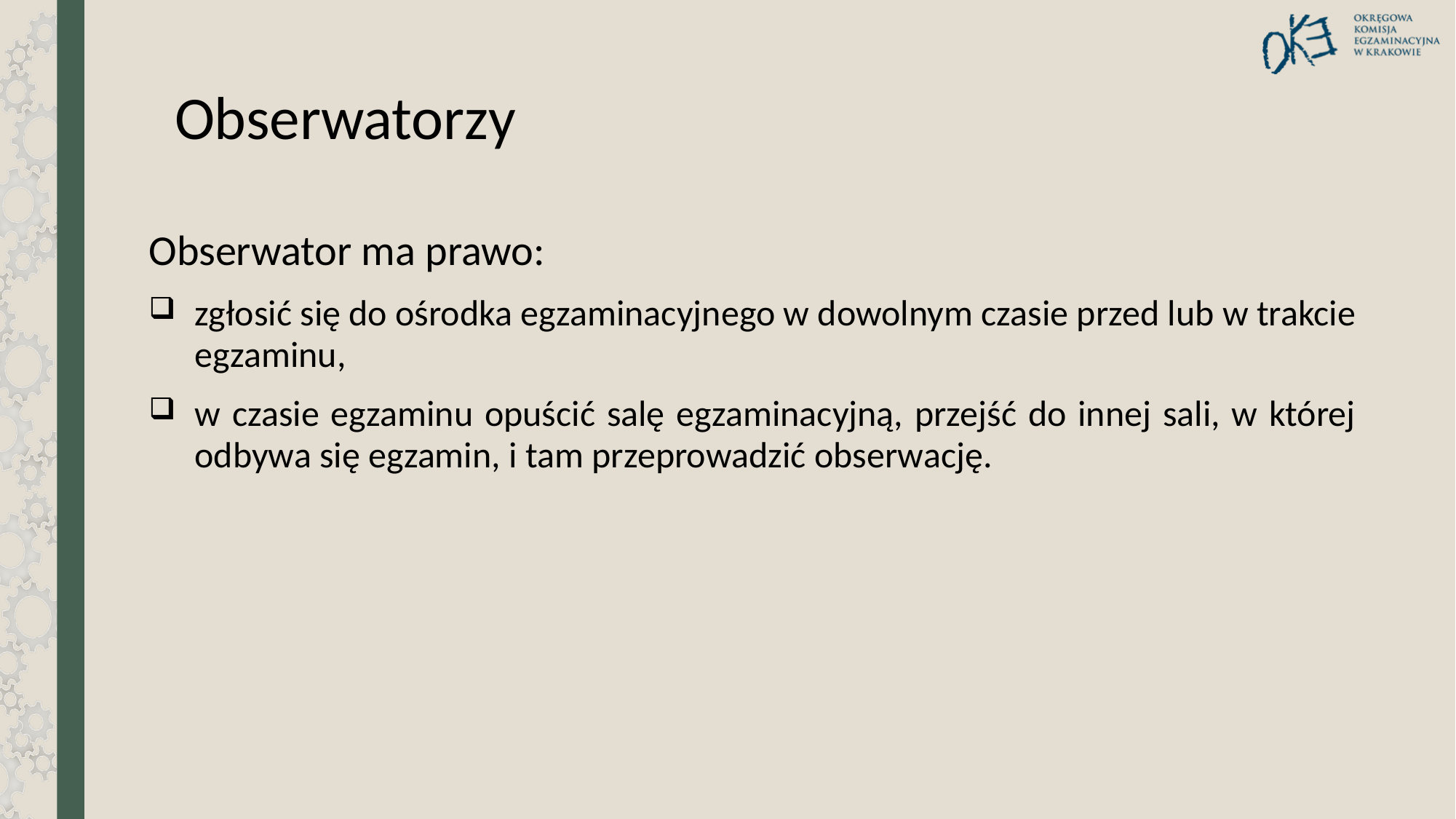

# Obserwatorzy
Obserwator ma prawo:
zgłosić się do ośrodka egzaminacyjnego w dowolnym czasie przed lub w trakcie egzaminu,
w czasie egzaminu opuścić salę egzaminacyjną, przejść do innej sali, w której odbywa się egzamin, i tam przeprowadzić obserwację.